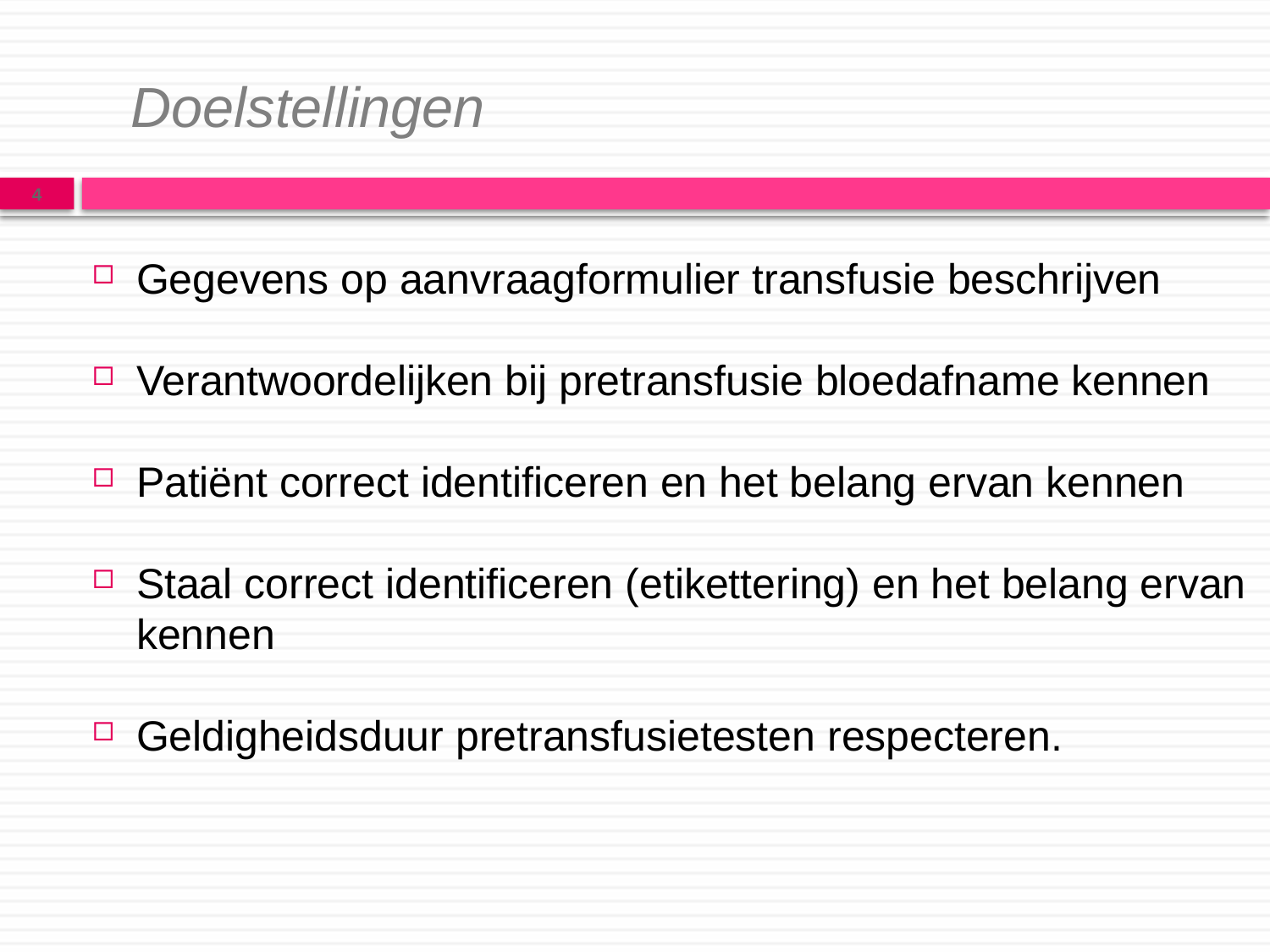

# Doelstellingen
4
Gegevens op aanvraagformulier transfusie beschrijven

Verantwoordelijken bij pretransfusie bloedafname kennen

Patiënt correct identificeren en het belang ervan kennen

Staal correct identificeren (etikettering) en het belang ervan kennen

Geldigheidsduur pretransfusietesten respecteren.